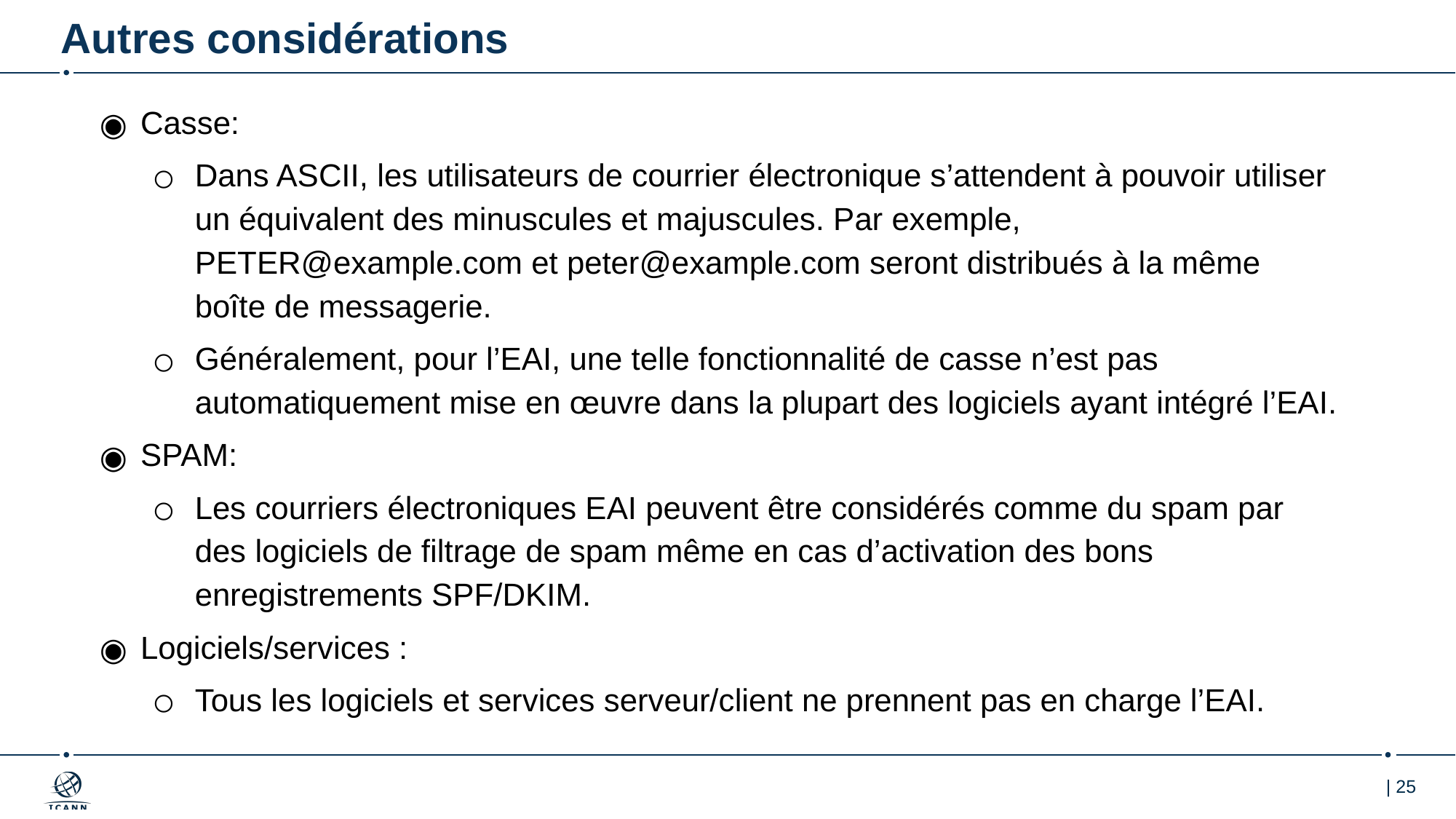

# Autres considérations
Casse:
Dans ASCII, les utilisateurs de courrier électronique s’attendent à pouvoir utiliser un équivalent des minuscules et majuscules. Par exemple, PETER@example.com et peter@example.com seront distribués à la même boîte de messagerie.
Généralement, pour l’EAI, une telle fonctionnalité de casse n’est pas automatiquement mise en œuvre dans la plupart des logiciels ayant intégré l’EAI.
SPAM:
Les courriers électroniques EAI peuvent être considérés comme du spam par des logiciels de filtrage de spam même en cas d’activation des bons enregistrements SPF/DKIM.
Logiciels/services :
Tous les logiciels et services serveur/client ne prennent pas en charge l’EAI.